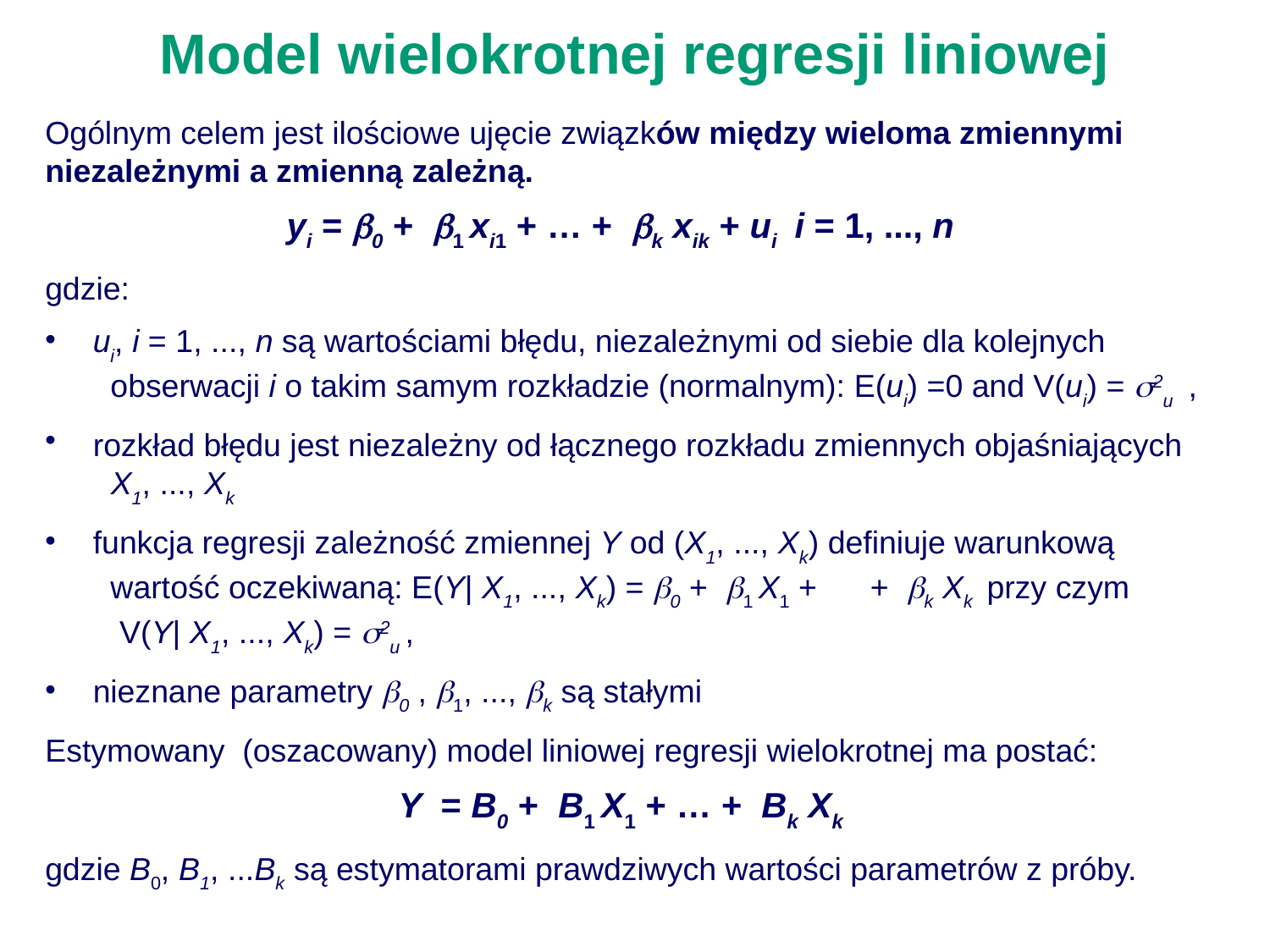

Model wielokrotnej regresji liniowej
Ogólnym celem jest ilościowe ujęcie związków między wieloma zmiennymi niezależnymi a zmienną zależną.
yi = β0 +  β1 xi1 + … +  βk xik + ui 	i = 1, ..., n
gdzie:
  ui, i = 1, ..., n są wartościami błędu, niezależnymi od siebie dla kolejnych
    obserwacji i o takim samym rozkładzie (normalnym): E(ui) =0 and V(ui) = σ2u   ,
  rozkład błędu jest niezależny od łącznego rozkładu zmiennych objaśniających
    X1, ..., Xk
  funkcja regresji zależność zmiennej Y od (X1, ..., Xk) definiuje warunkową
    wartość oczekiwaną: E(Y| X1, ..., Xk) = β0 +  β1 X1 +      +  βk Xk  przy czym
     V(Y| X1, ..., Xk) = σ2u ,
  nieznane parametry β0 , β1, ..., βk są stałymi
Estymowany  (oszacowany) model liniowej regresji wielokrotnej ma postać:
Y  = B0 +  B1 X1 + … +  Bk Xk
gdzie B0, B1, ...Bk są estymatorami prawdziwych wartości parametrów z próby.